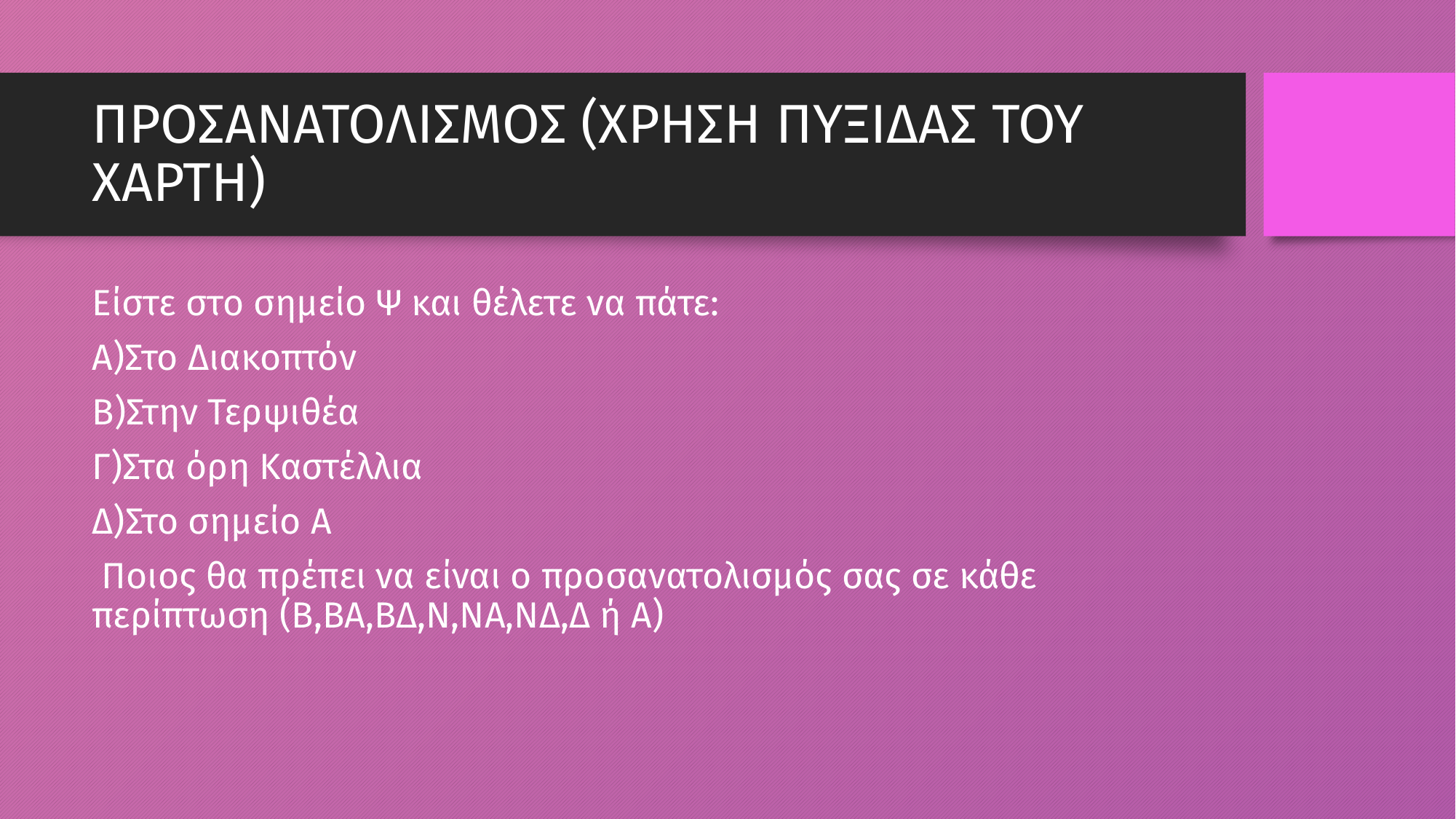

# ΠΡΟΣΑΝΑΤΟΛΙΣΜΟΣ (ΧΡΗΣΗ ΠΥΞΙΔΑΣ ΤΟΥ ΧΑΡΤΗ)
Είστε στο σημείο Ψ και θέλετε να πάτε:
Α)Στο Διακοπτόν
Β)Στην Τερψιθέα
Γ)Στα όρη Καστέλλια
Δ)Στο σημείο Α
 Ποιος θα πρέπει να είναι ο προσανατολισμός σας σε κάθε περίπτωση (Β,ΒΑ,ΒΔ,Ν,ΝΑ,ΝΔ,Δ ή Α)